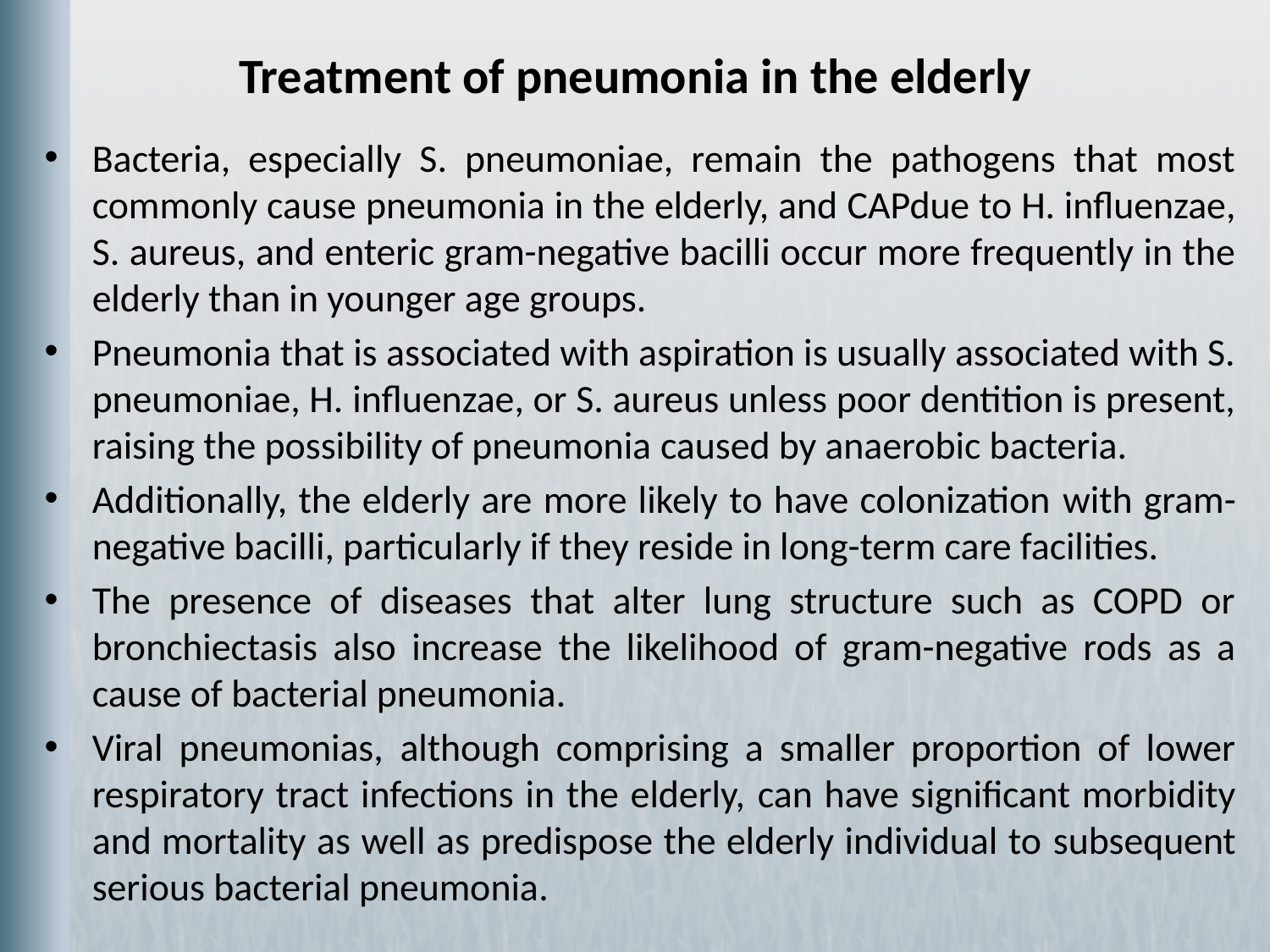

# Treatment of pneumonia in the elderly
Bacteria, especially S. pneumoniae, remain the pathogens that most commonly cause pneumonia in the elderly, and CAPdue to H. influenzae, S. aureus, and enteric gram-negative bacilli occur more frequently in the elderly than in younger age groups.
Pneumonia that is associated with aspiration is usually associated with S. pneumoniae, H. influenzae, or S. aureus unless poor dentition is present, raising the possibility of pneumonia caused by anaerobic bacteria.
Additionally, the elderly are more likely to have colonization with gram-negative bacilli, particularly if they reside in long-term care facilities.
The presence of diseases that alter lung structure such as COPD or bronchiectasis also increase the likelihood of gram-negative rods as a cause of bacterial pneumonia.
Viral pneumonias, although comprising a smaller proportion of lower respiratory tract infections in the elderly, can have significant morbidity and mortality as well as predispose the elderly individual to subsequent serious bacterial pneumonia.